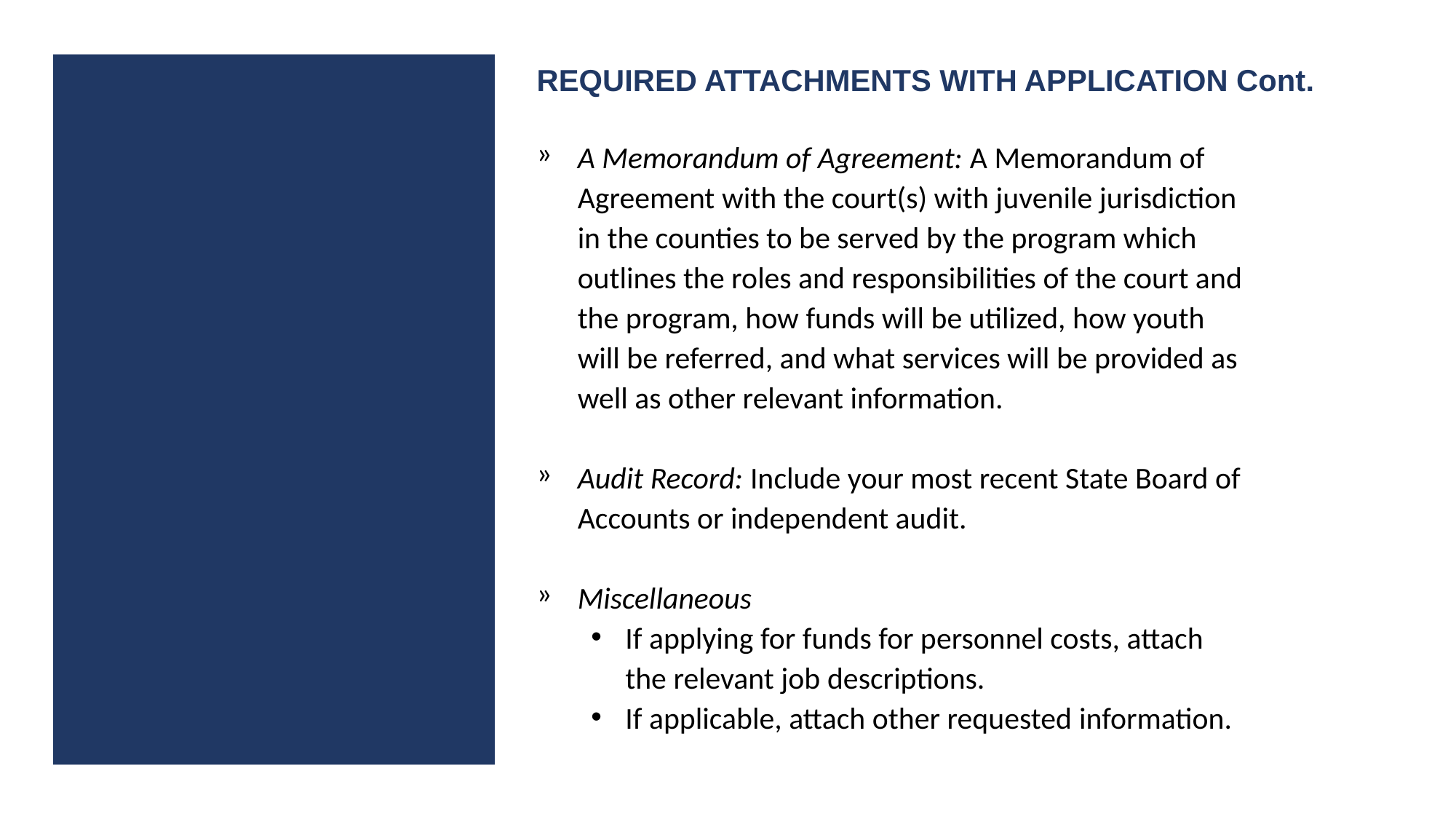

REQUIRED ATTACHMENTS WITH APPLICATION Cont.

A Memorandum of Agreement: A Memorandum of Agreement with the court(s) with juvenile jurisdiction in the counties to be served by the program which outlines the roles and responsibilities of the court and the program, how funds will be utilized, how youth will be referred, and what services will be provided as well as other relevant information.

Audit Record: Include your most recent State Board of Accounts or independent audit.

Miscellaneous
If applying for funds for personnel costs, attach the relevant job descriptions.
If applicable, attach other requested information.